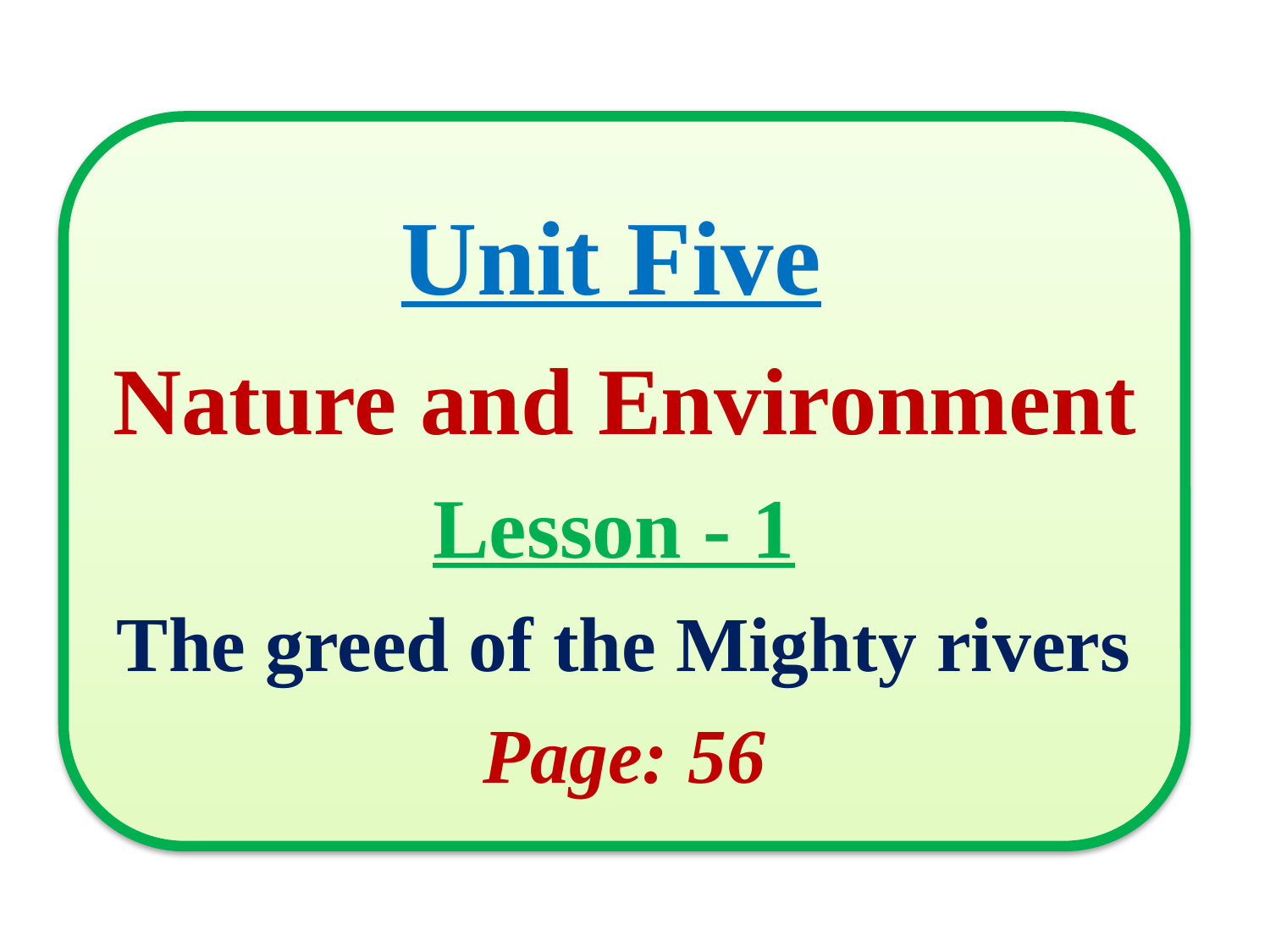

Unit Five
Nature and Environment
Lesson - 1
The greed of the Mighty rivers
Page: 56